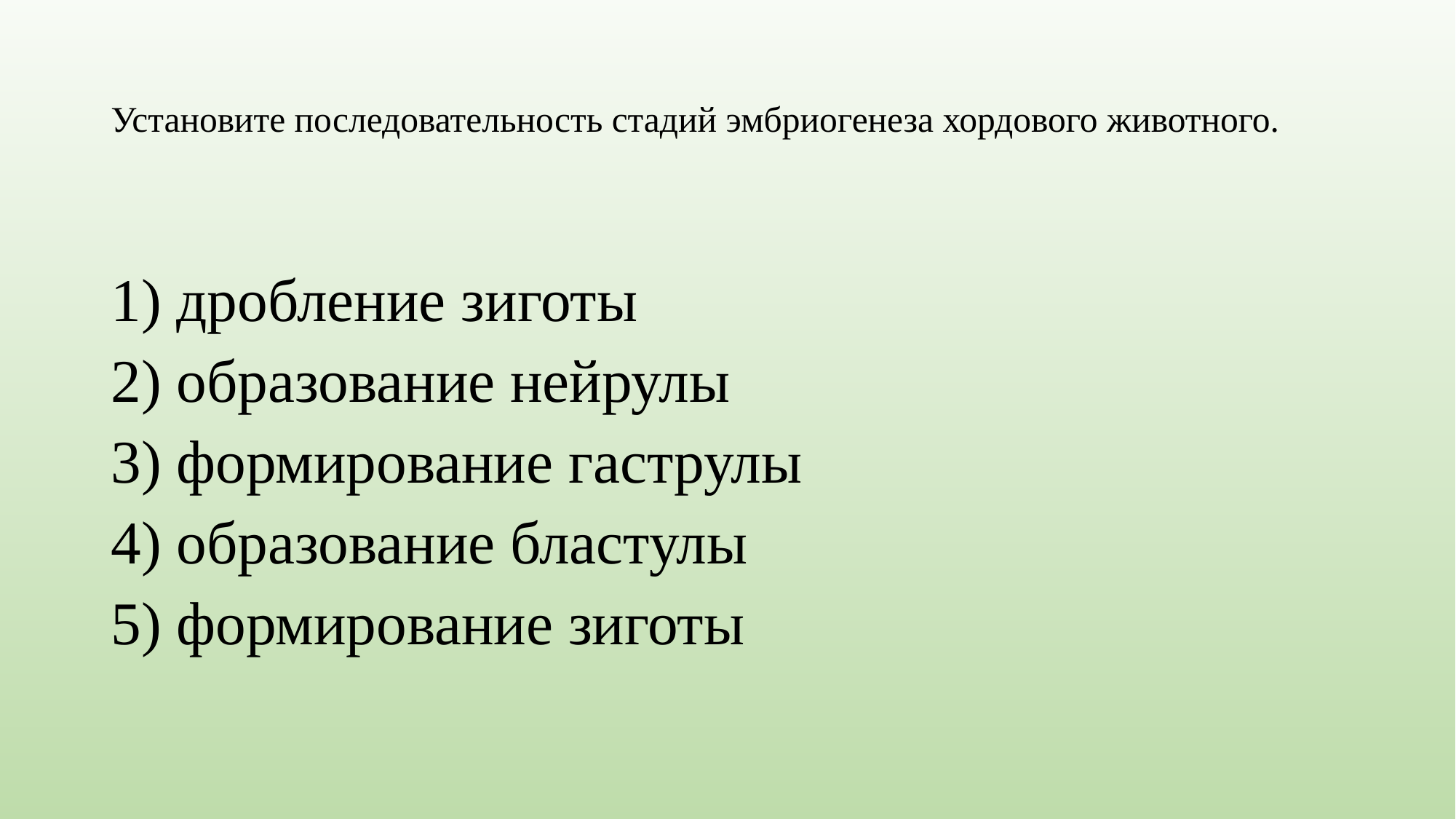

# Установите последовательность стадий эмбриогенеза хордового животного.
1) дробление зиготы
2) образование нейрулы
3) формирование гаструлы
4) образование бластулы
5) формирование зиготы